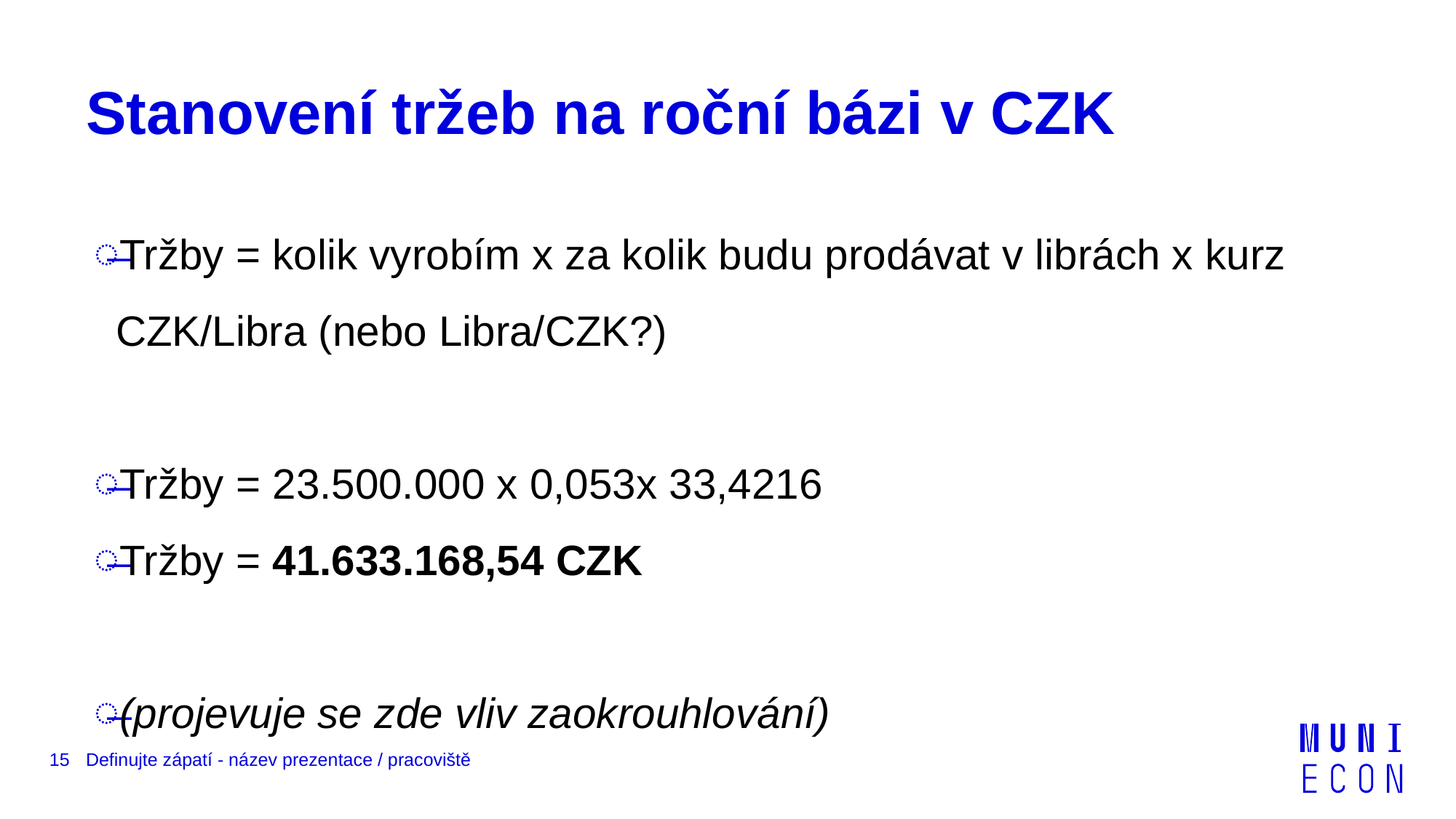

# Stanovení tržeb na roční bázi v CZK
Tržby = kolik vyrobím x za kolik budu prodávat v librách x kurz CZK/Libra (nebo Libra/CZK?)

Tržby = 23.500.000 x 0,053x 33,4216
Tržby = 41.633.168,54 CZK

(projevuje se zde vliv zaokrouhlování)
15
Definujte zápatí - název prezentace / pracoviště